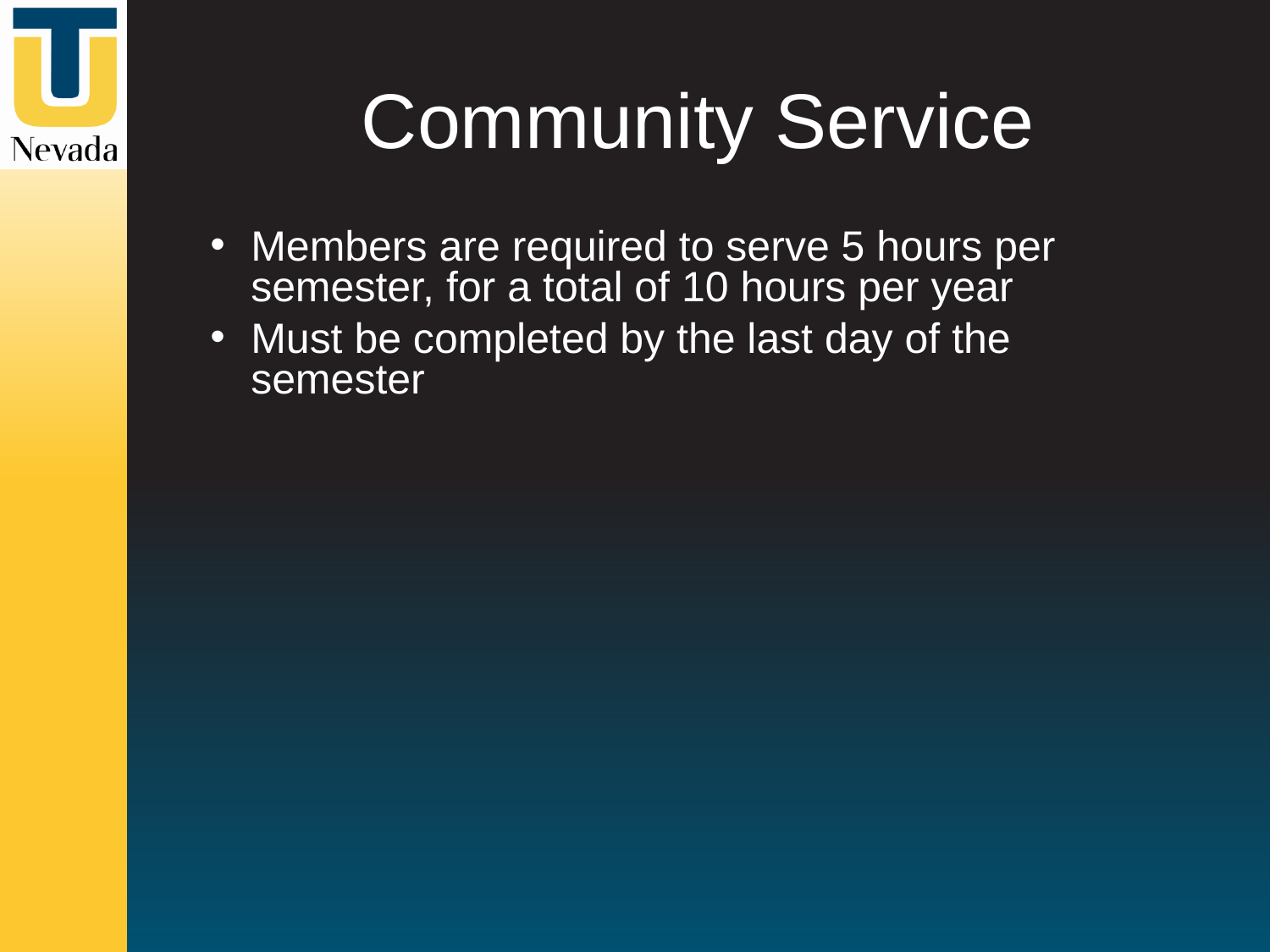

# Community Service
Members are required to serve 5 hours per semester, for a total of 10 hours per year
Must be completed by the last day of the semester